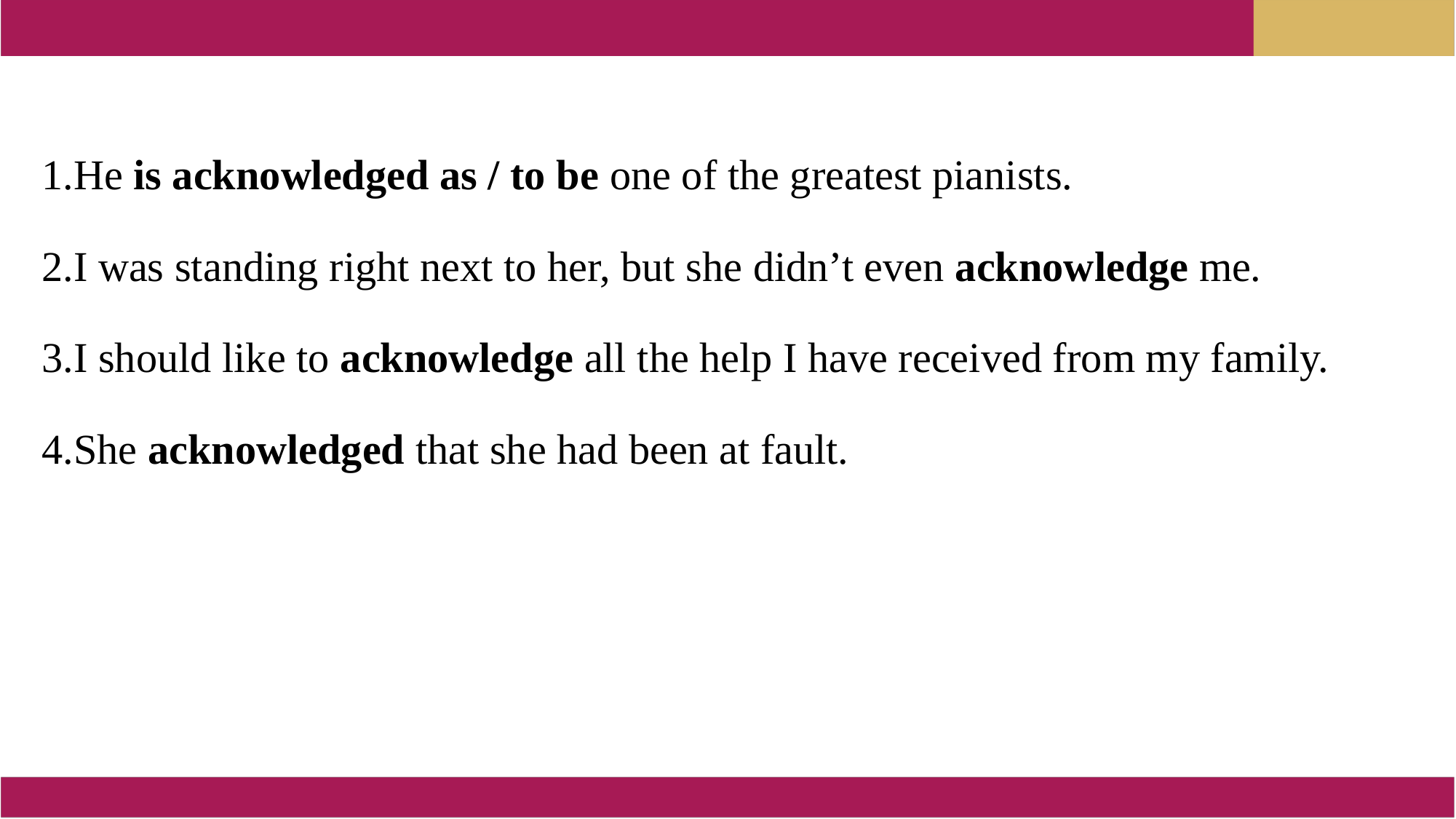

1.He is acknowledged as / to be one of the greatest pianists.
2.I was standing right next to her, but she didn’t even acknowledge me.
3.I should like to acknowledge all the help I have received from my family.
4.She acknowledged that she had been at fault.